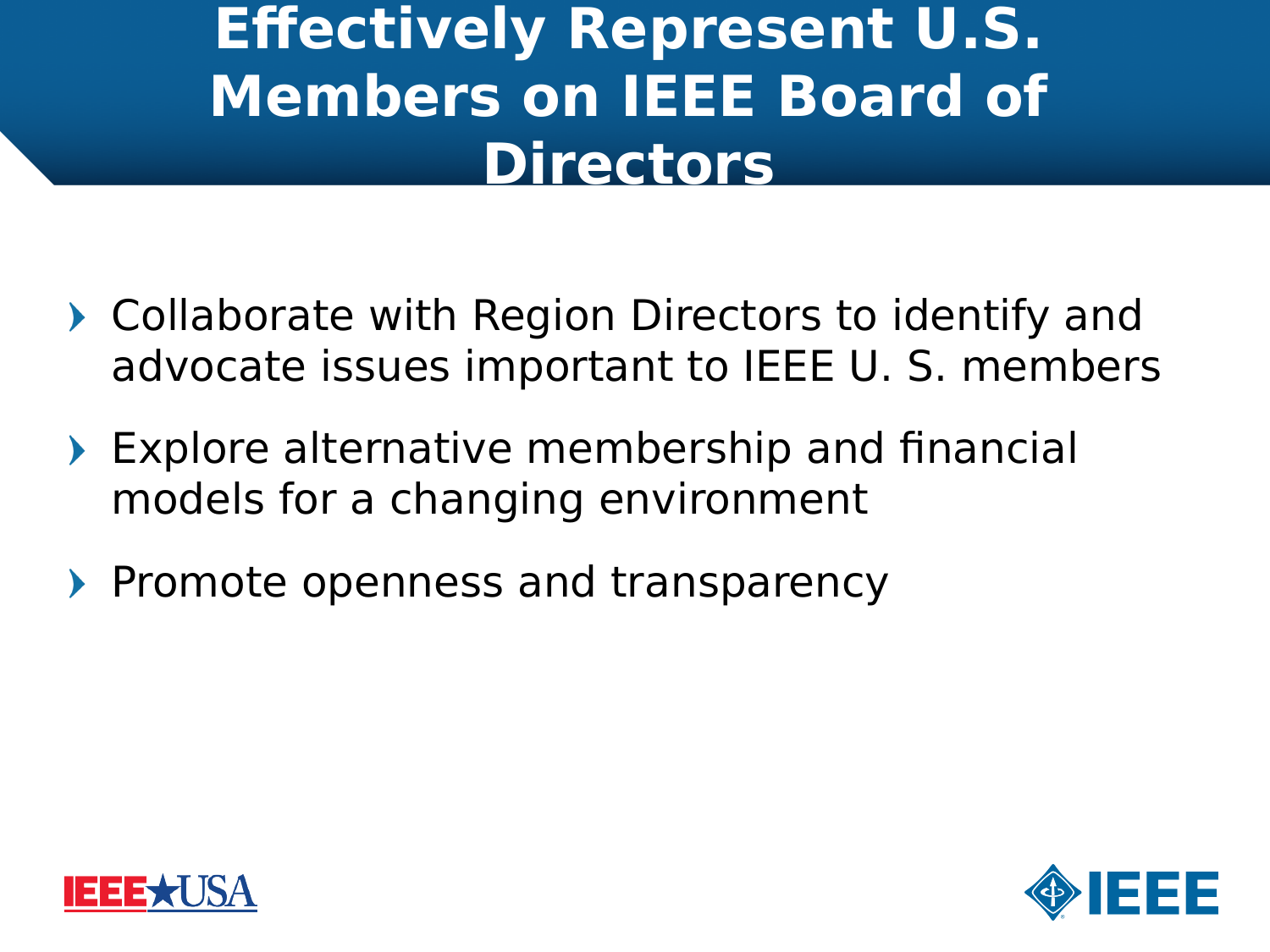

# Effectively Represent U.S. Members on IEEE Board of Directors
Collaborate with Region Directors to identify and advocate issues important to IEEE U. S. members
Explore alternative membership and financial models for a changing environment
Promote openness and transparency